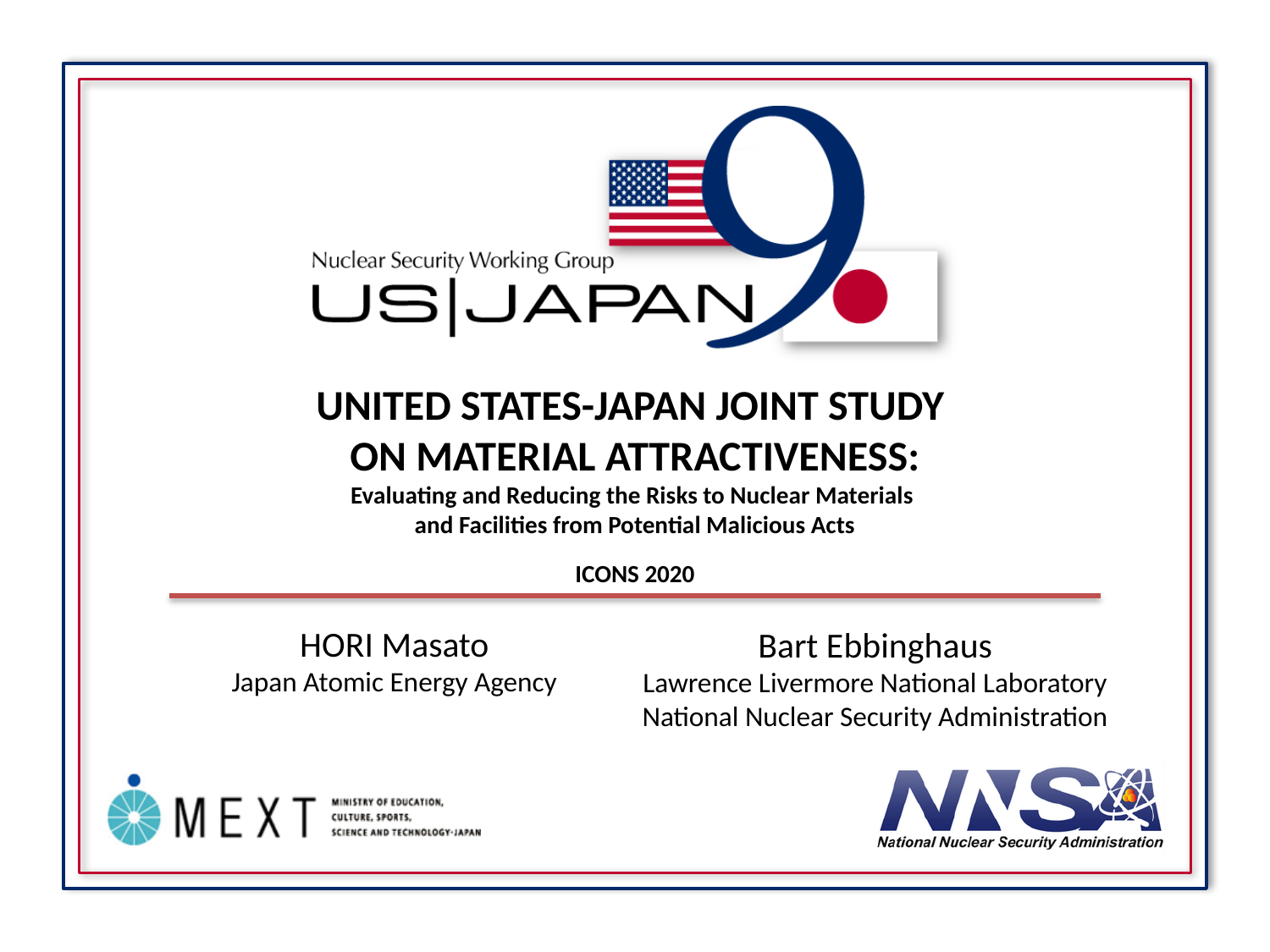

United States-Japan Joint Study
on Material Attractiveness:
Evaluating and Reducing the Risks to Nuclear Materials
and Facilities from Potential Malicious Acts

ICONS 2020
HORI Masato
Japan Atomic Energy Agency

Bart Ebbinghaus
Lawrence Livermore National Laboratory
National Nuclear Security Administration